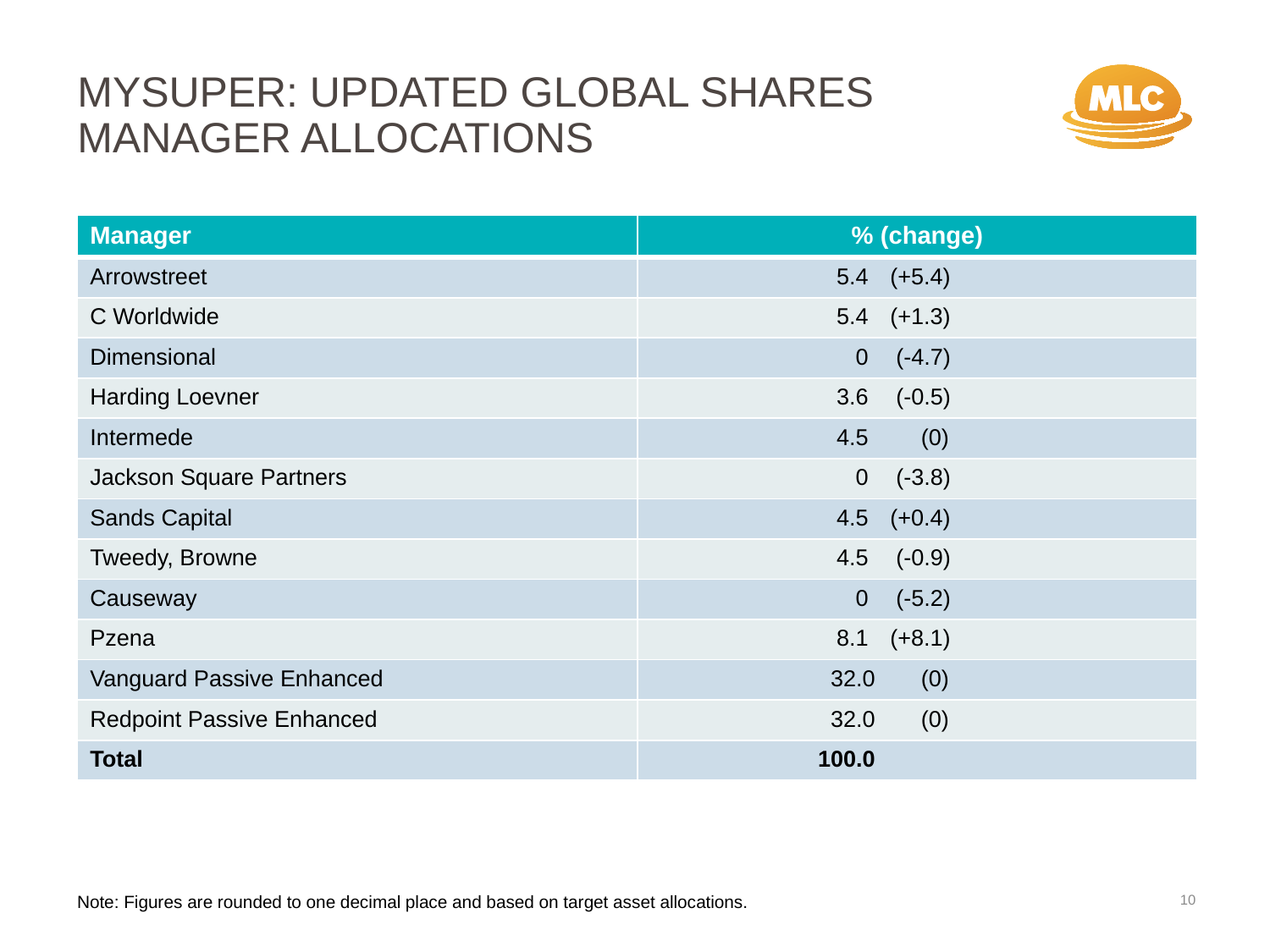

MySuper: updated global shares manager allocations
| Manager | % (change) |
| --- | --- |
| Arrowstreet | 5.4 (+5.4) |
| C Worldwide | 5.4 (+1.3) |
| Dimensional | 0 (-4.7) |
| Harding Loevner | 3.6 (-0.5) |
| Intermede | 4.5 (0) |
| Jackson Square Partners | 0 (-3.8) |
| Sands Capital | 4.5 (+0.4) |
| Tweedy, Browne | 4.5 (-0.9) |
| Causeway | 0 (-5.2) |
| Pzena | 8.1 (+8.1) |
| Vanguard Passive Enhanced | 32.0 (0) |
| Redpoint Passive Enhanced | 32.0 (0) |
| Total | 100.0 |
10
Note: Figures are rounded to one decimal place and based on target asset allocations.